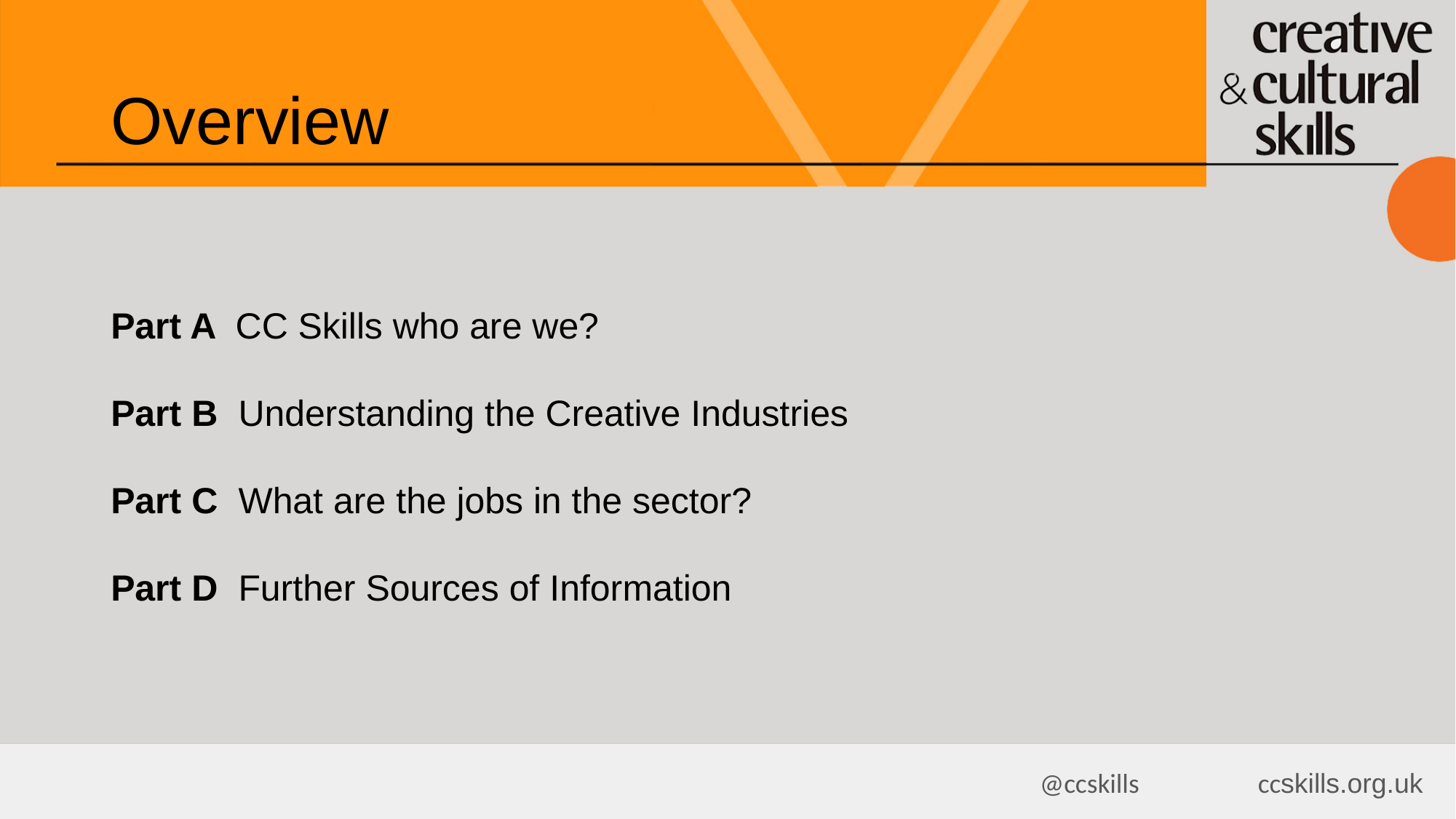

Overview
Part A  CC Skills who are we?
Part B  Understanding the Creative Industries
Part C  What are the jobs in the sector?
Part D  Further Sources of Information
@ccskills 		ccskills.org.uk